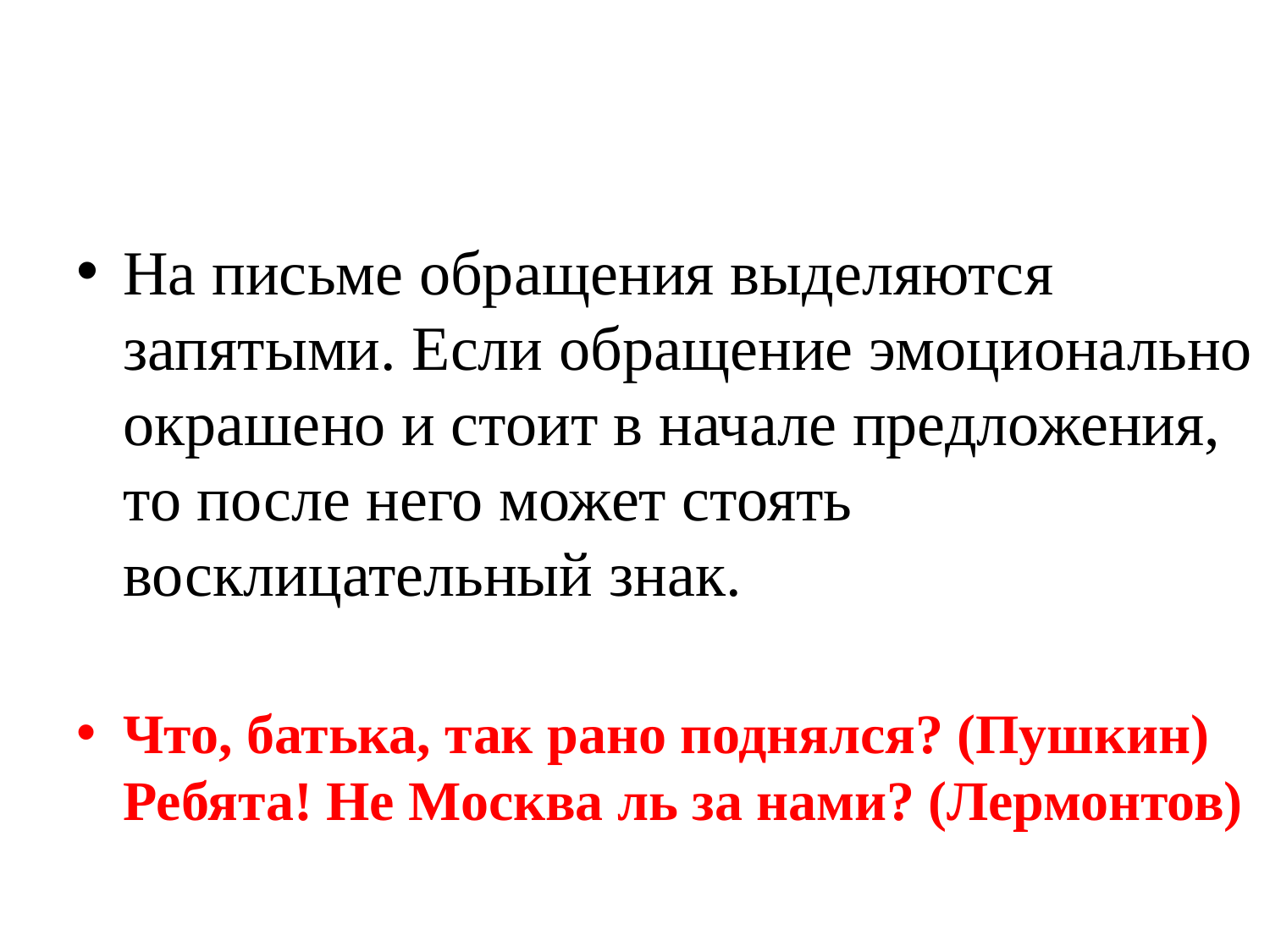

#

На письме обращения выделяются запятыми. Если обращение эмоционально окрашено и стоит в начале предложения, то после него может стоять восклицательный знак.

Что, батька, так рано поднялся? (Пушкин) 
Ребята! Не Москва ль за нами? (Лермонтов)